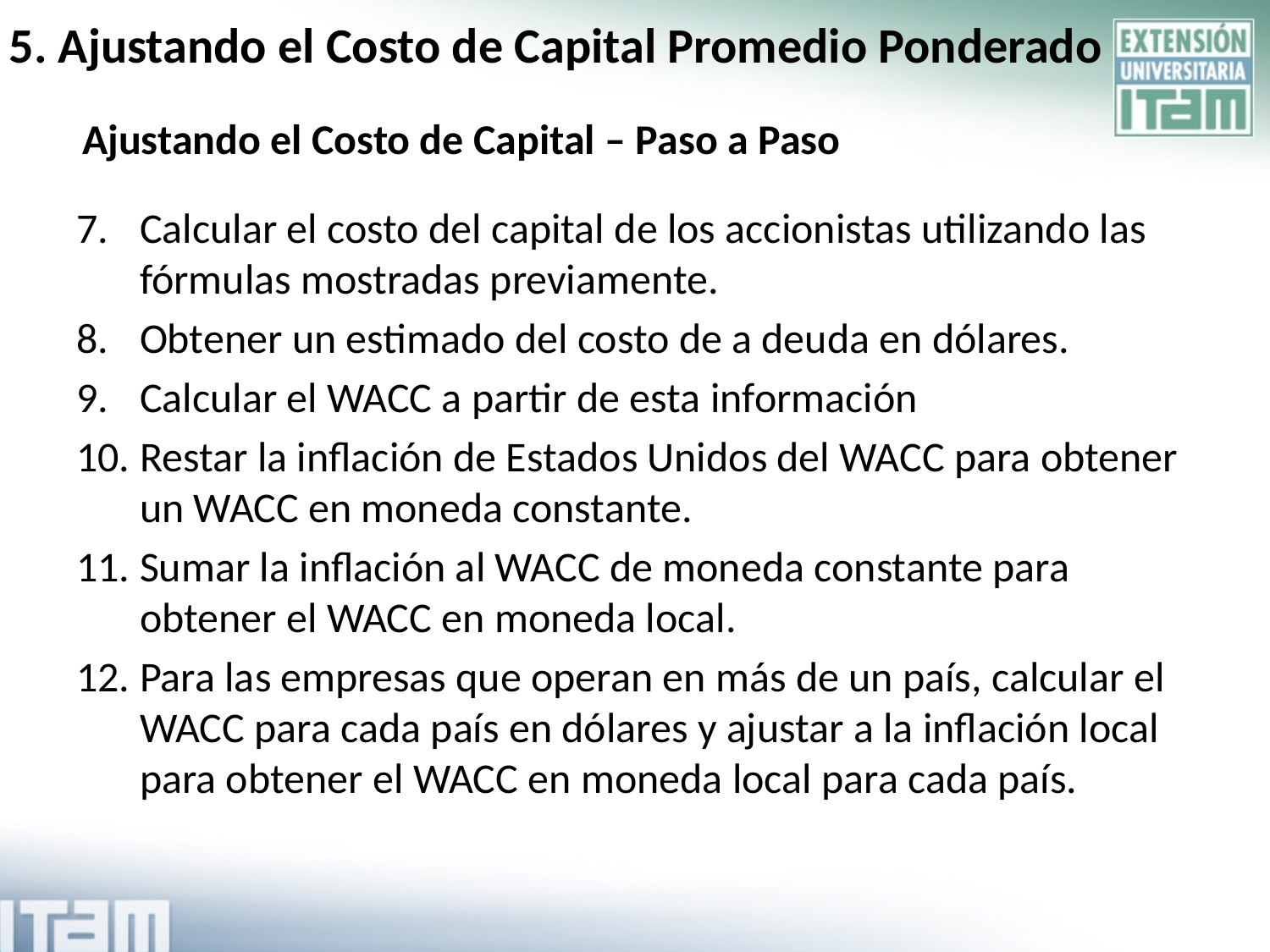

5. Ajustando el Costo de Capital Promedio Ponderado
# Ajustando el Costo de Capital – Paso a Paso
Calcular el costo del capital de los accionistas utilizando las fórmulas mostradas previamente.
Obtener un estimado del costo de a deuda en dólares.
Calcular el WACC a partir de esta información
Restar la inflación de Estados Unidos del WACC para obtener un WACC en moneda constante.
Sumar la inflación al WACC de moneda constante para obtener el WACC en moneda local.
Para las empresas que operan en más de un país, calcular el WACC para cada país en dólares y ajustar a la inflación local para obtener el WACC en moneda local para cada país.